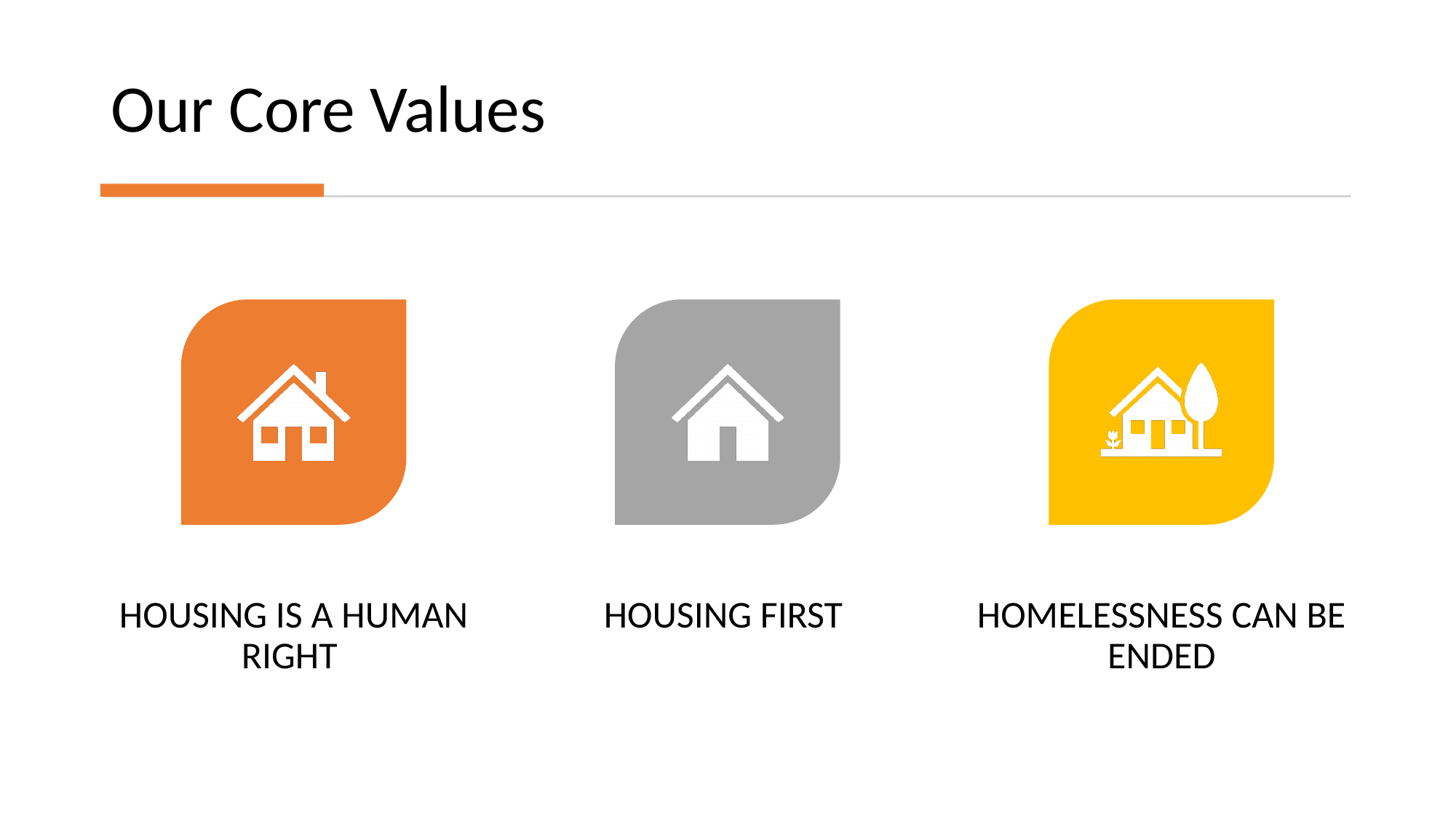

# Our Core Values

Housing is a human right
Housing First
Homelessness can be ended